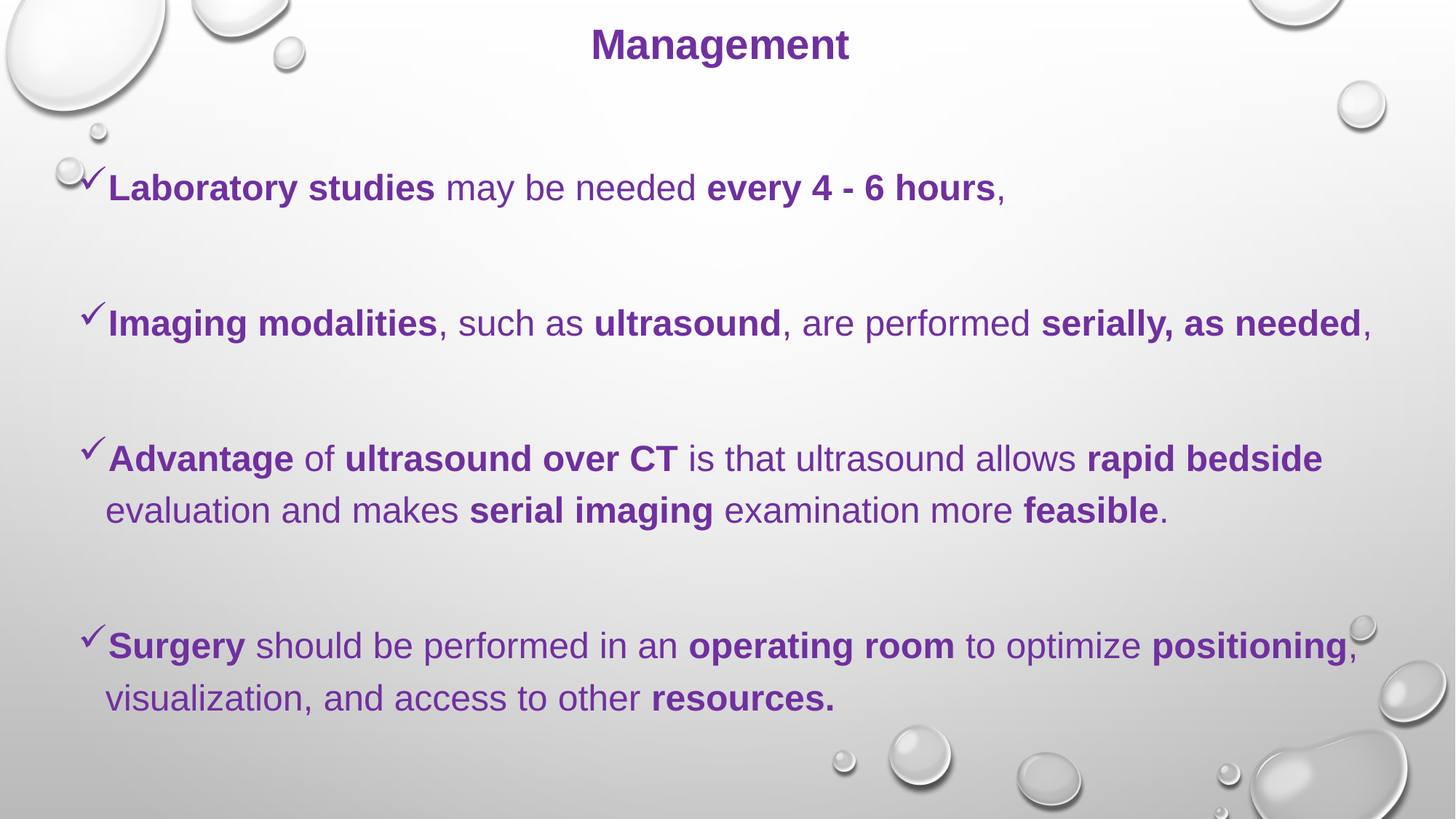

# Management

Laboratory studies may be needed every 4 - 6 hours,

Imaging modalities, such as ultrasound, are performed serially, as needed,

Advantage of ultrasound over CT is that ultrasound allows rapid bedside evaluation and makes serial imaging examination more feasible.

Surgery should be performed in an operating room to optimize positioning, visualization, and access to other resources.